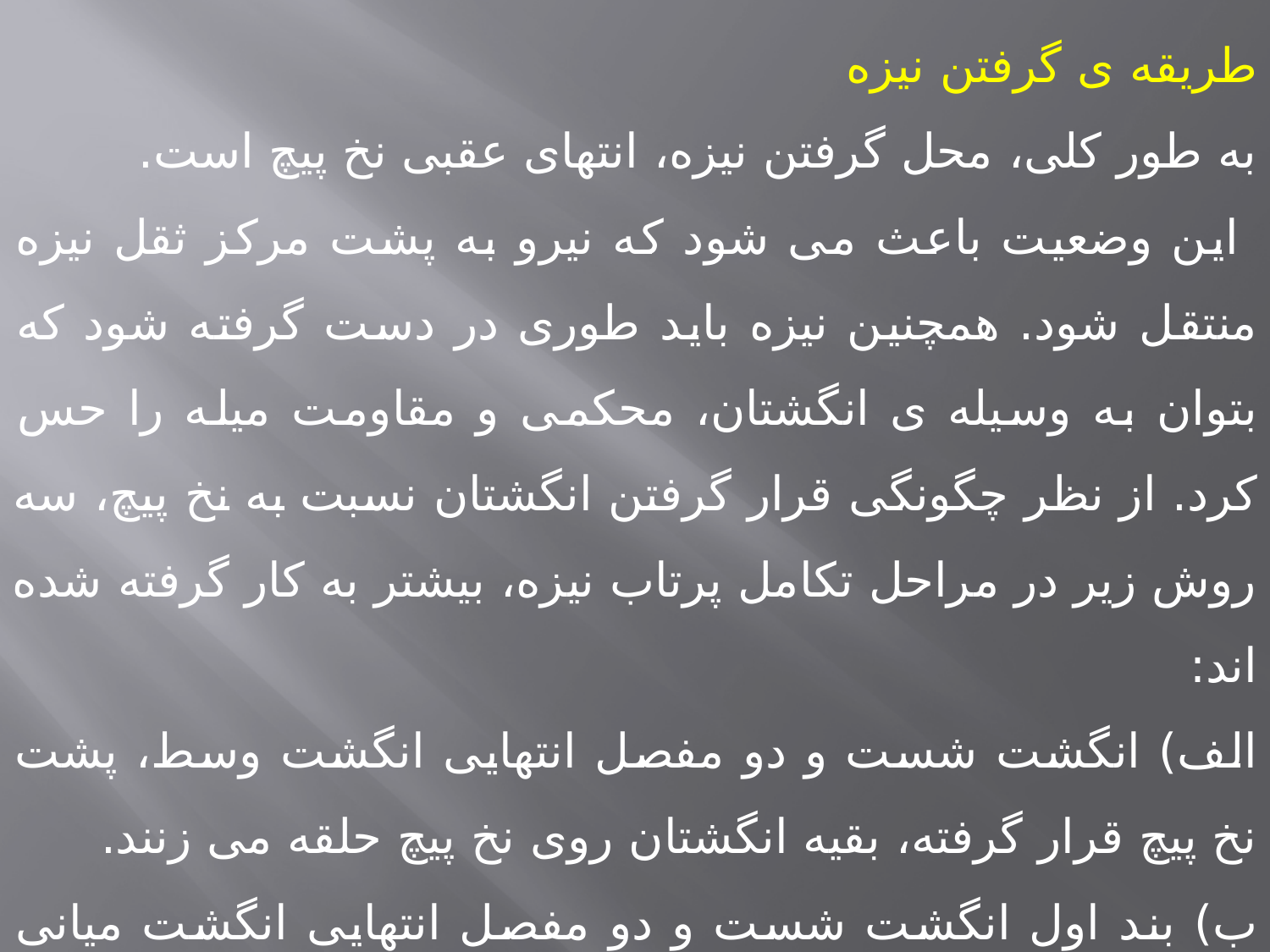

طریقه ی گرفتن نیزه
به طور کلی، محل گرفتن نیزه، انتهای عقبی نخ پیچ است.
 این وضعیت باعث می شود که نیرو به پشت مرکز ثقل نیزه منتقل شود. همچنین نیزه باید طوری در دست گرفته شود که بتوان به وسیله ی انگشتان، محکمی و مقاومت میله را حس کرد. از نظر چگونگی قرار گرفتن انگشتان نسبت به نخ پیچ، سه روش زیر در مراحل تکامل پرتاب نیزه، بیشتر به کار گرفته شده اند:
الف) انگشت شست و دو مفصل انتهایی انگشت وسط، پشت نخ پیچ قرار گرفته، بقیه انگشتان روی نخ پیچ حلقه می زنند.
ب) بند اول انگشت شست و دو مفصل انتهایی انگشت میانی پشت نخ پیچ قرار می گیرد و انگشت نشانه از پایین، نیزه را محافظت می کند. در این روش، نیزه نسبت به روش اول، به شیار کف دست نزدیک تر است.